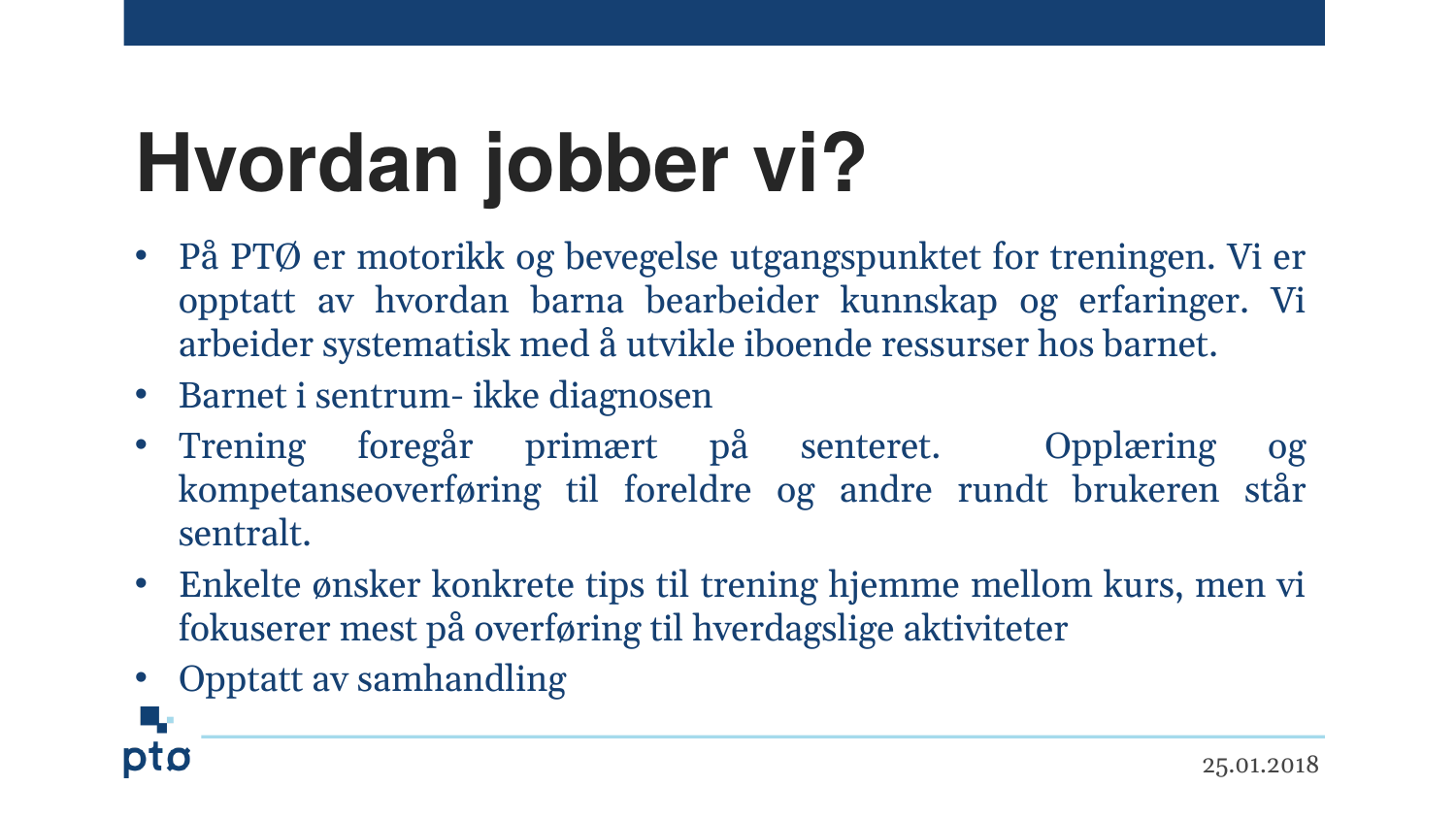

# Hvordan jobber vi?
På PTØ er motorikk og bevegelse utgangspunktet for treningen. Vi er opptatt av hvordan barna bearbeider kunnskap og erfaringer. Vi arbeider systematisk med å utvikle iboende ressurser hos barnet.
Barnet i sentrum- ikke diagnosen
Trening foregår primært på senteret.  Opplæring og kompetanseoverføring til foreldre og andre rundt brukeren står sentralt.
Enkelte ønsker konkrete tips til trening hjemme mellom kurs, men vi fokuserer mest på overføring til hverdagslige aktiviteter
Opptatt av samhandling

25.01.2018